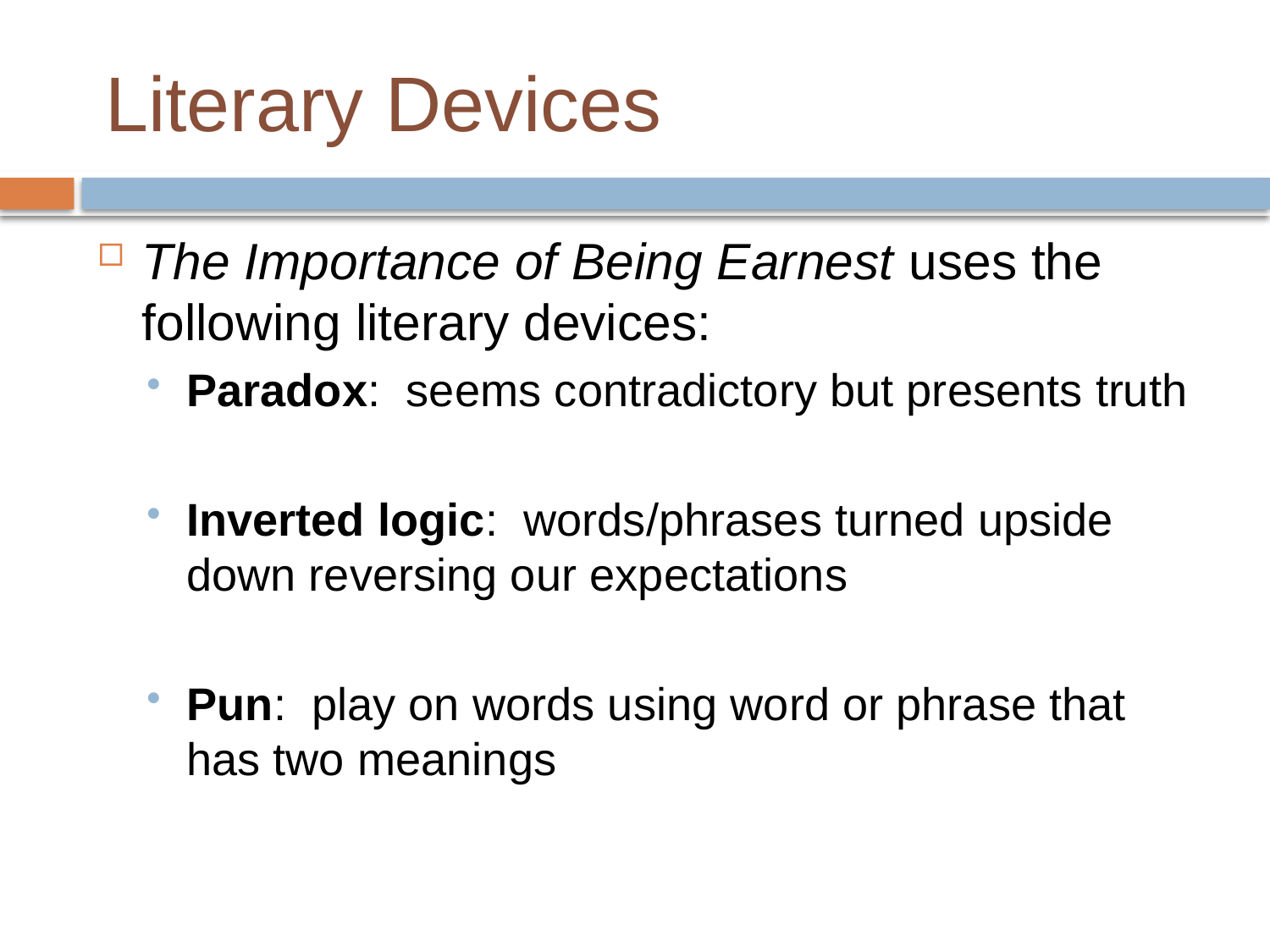

# Literary Devices
The Importance of Being Earnest uses the following literary devices:
Paradox:  seems contradictory but presents truth

Inverted logic:  words/phrases turned upside down reversing our expectations

Pun:  play on words using word or phrase that has two meanings